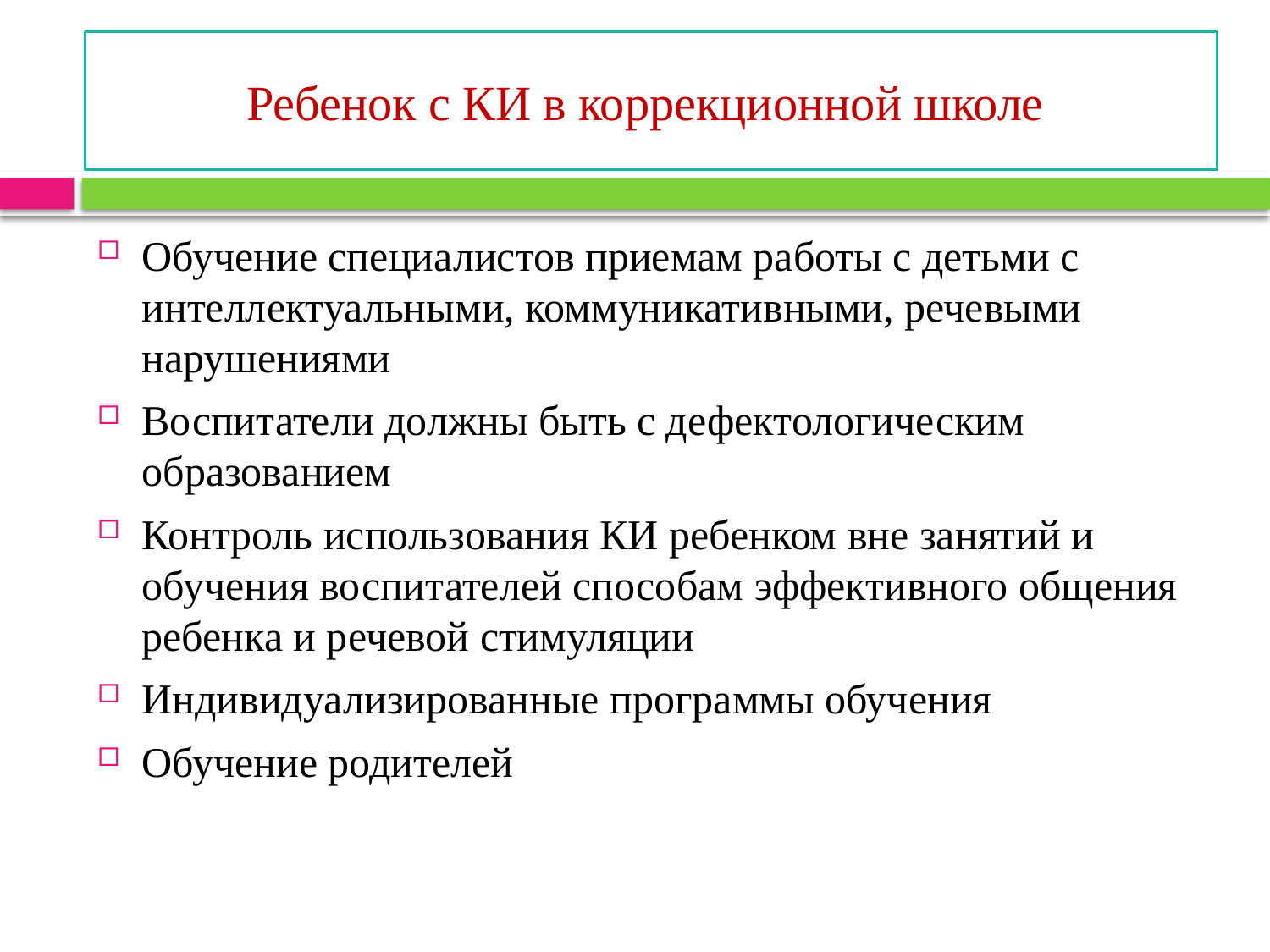

# Ребенок с КИ в коррекционной школе
Обучение специалистов приемам работы с детьми с интеллектуальными, коммуникативными, речевыми нарушениями
Воспитатели должны быть с дефектологическим образованием
Контроль использования КИ ребенком вне занятий и обучения воспитателей способам эффективного общения ребенка и речевой стимуляции
Индивидуализированные программы обучения
Обучение родителей